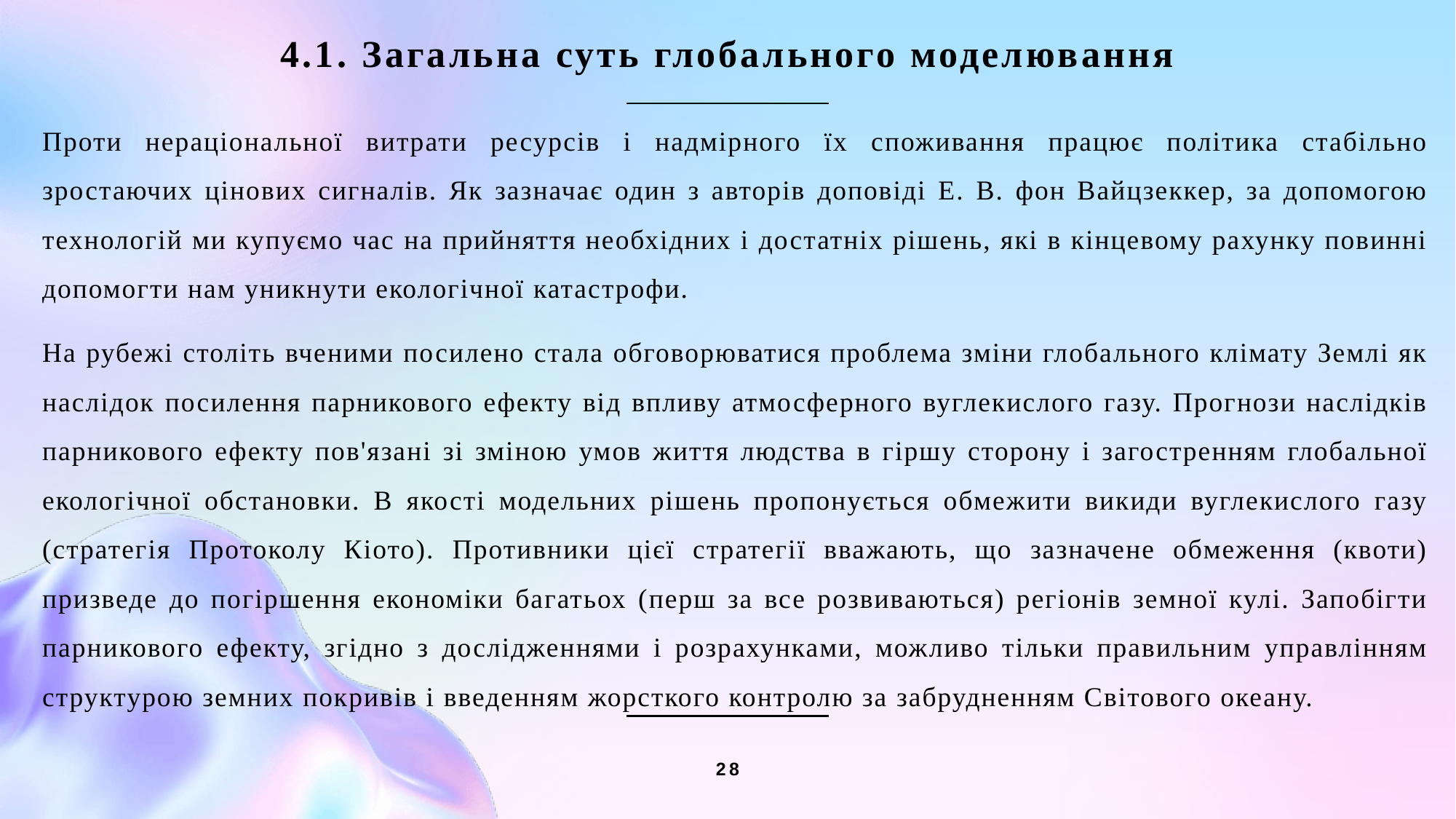

4.1. Загальна суть глобального моделювання
Проти нераціональної витрати ресурсів і надмірного їх споживання працює політика стабільно зростаючих цінових сигналів. Як зазначає один з авторів доповіді Е. В. фон Вайцзеккер, за допомогою технологій ми купуємо час на прийняття необхідних і достатніх рішень, які в кінцевому рахунку повинні допомогти нам уникнути екологічної катастрофи.
На рубежі століть вченими посилено стала обговорюватися проблема зміни глобального клімату Землі як наслідок посилення парникового ефекту від впливу атмосферного вуглекислого газу. Прогнози наслідків парникового ефекту пов'язані зі зміною умов життя людства в гіршу сторону і загостренням глобальної екологічної обстановки. В якості модельних рішень пропонується обмежити викиди вуглекислого газу (стратегія Протоколу Кіото). Противники цієї стратегії вважають, що зазначене обмеження (квоти) призведе до погіршення економіки багатьох (перш за все розвиваються) регіонів земної кулі. Запобігти парникового ефекту, згідно з дослідженнями і розрахунками, можливо тільки правильним управлінням структурою земних покривів і введенням жорсткого контролю за забрудненням Світового океану.
28